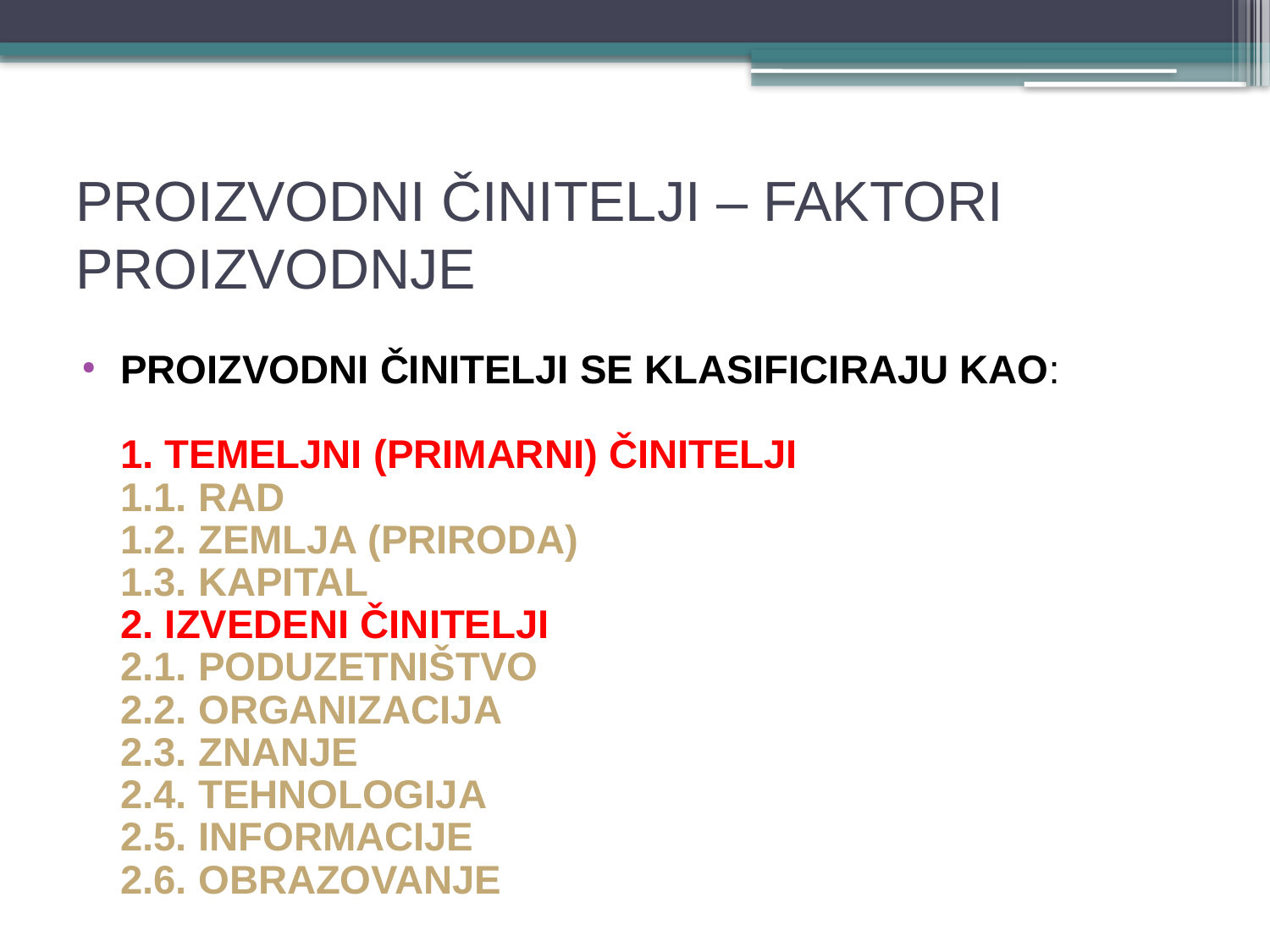

# PROIZVODNI ČINITELJI – FAKTORI PROIZVODNJE
PROIZVODNI ČINITELJI SE KLASIFICIRAJU KAO:

		1. TEMELJNI (PRIMARNI) ČINITELJI
			1.1. RAD
			1.2. ZEMLJA (PRIRODA)
			1.3. KAPITAL
		2. IZVEDENI ČINITELJI
			2.1. PODUZETNIŠTVO
			2.2. ORGANIZACIJA
			2.3. ZNANJE
			2.4. TEHNOLOGIJA
			2.5. INFORMACIJE
			2.6. OBRAZOVANJE